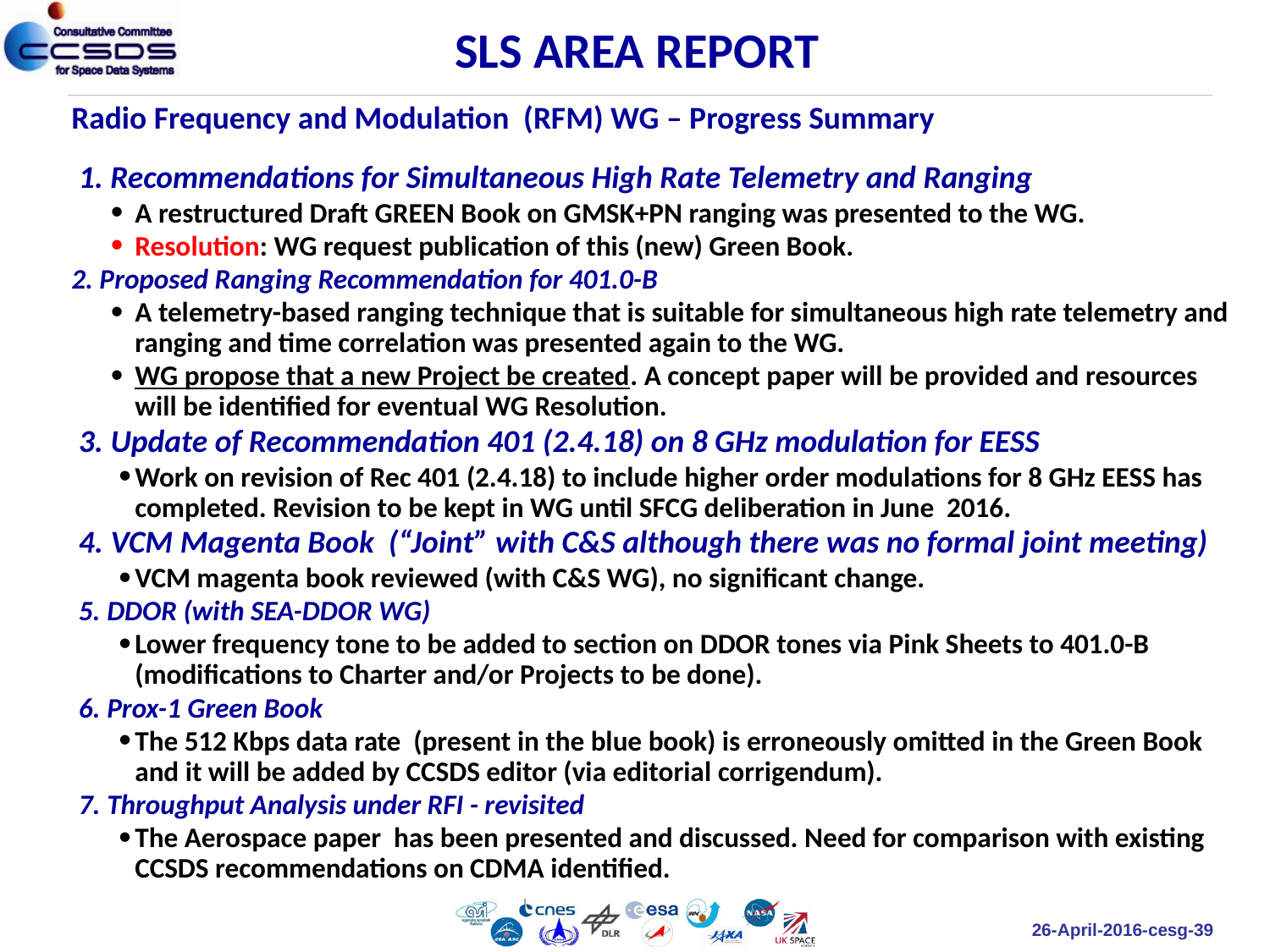

SLS AREA REPORT
Radio Frequency and Modulation  (RFM) WG – Progress Summary

1. Recommendations for Simultaneous High Rate Telemetry and Ranging
A restructured Draft GREEN Book on GMSK+PN ranging was presented to the WG.
Resolution: WG request publication of this (new) Green Book.
2. Proposed Ranging Recommendation for 401.0-B
A telemetry-based ranging technique that is suitable for simultaneous high rate telemetry and ranging and time correlation was presented again to the WG.
WG propose that a new Project be created. A concept paper will be provided and resources will be identified for eventual WG Resolution.
3. Update of Recommendation 401 (2.4.18) on 8 GHz modulation for EESS
Work on revision of Rec 401 (2.4.18) to include higher order modulations for 8 GHz EESS has completed. Revision to be kept in WG until SFCG deliberation in June  2016.
4. VCM Magenta Book  (“Joint” with C&S although there was no formal joint meeting)
VCM magenta book reviewed (with C&S WG), no significant change.
5. DDOR (with SEA-DDOR WG)
Lower frequency tone to be added to section on DDOR tones via Pink Sheets to 401.0-B (modifications to Charter and/or Projects to be done).
6. Prox-1 Green Book
The 512 Kbps data rate  (present in the blue book) is erroneously omitted in the Green Book and it will be added by CCSDS editor (via editorial corrigendum).
7. Throughput Analysis under RFI - revisited
The Aerospace paper  has been presented and discussed. Need for comparison with existing CCSDS recommendations on CDMA identified.